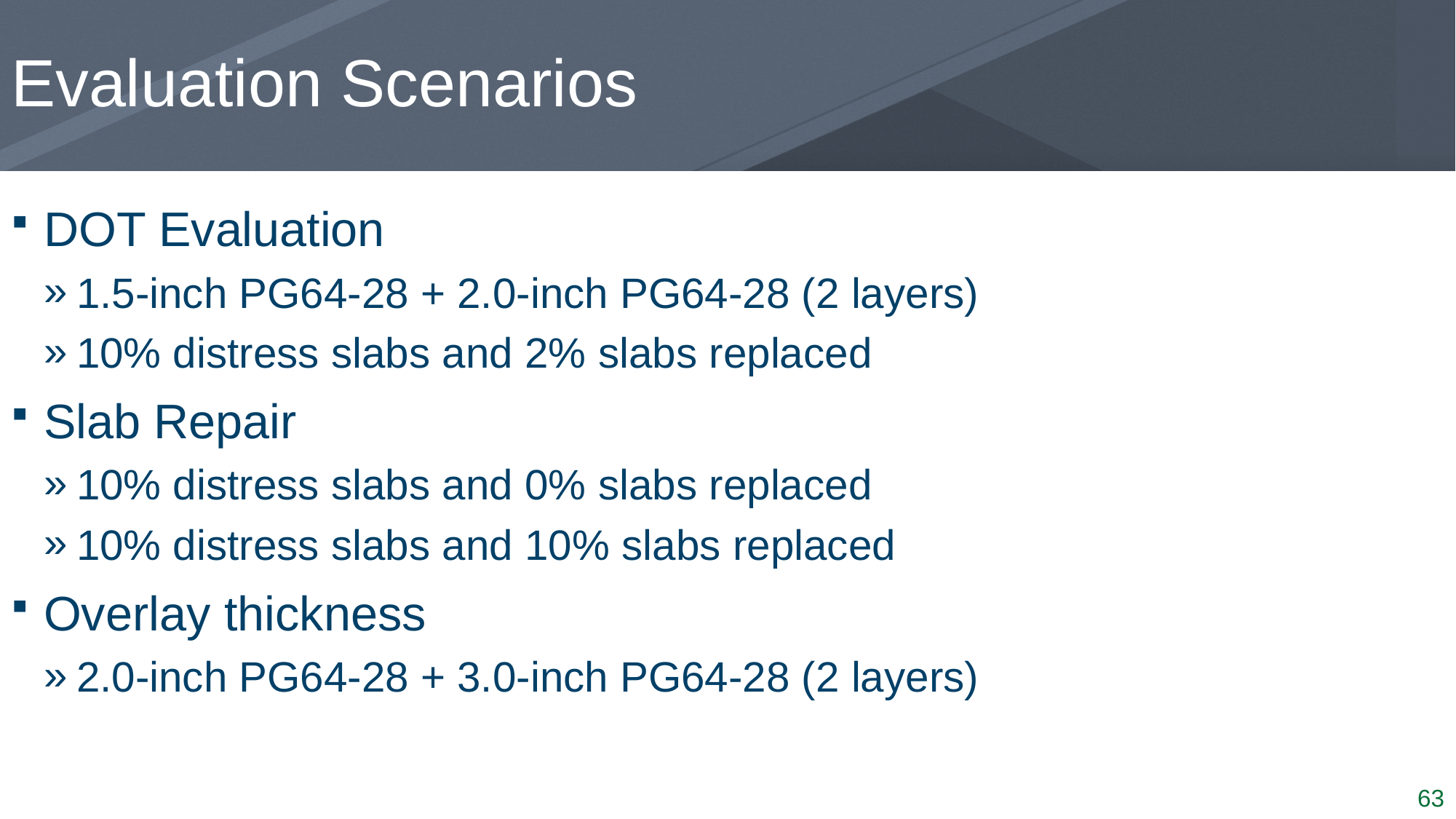

# Evaluation Scenarios
DOT Evaluation
1.5-inch PG64-28 + 2.0-inch PG64-28 (2 layers)
10% distress slabs and 2% slabs replaced
Slab Repair
10% distress slabs and 0% slabs replaced
10% distress slabs and 10% slabs replaced
Overlay thickness
2.0-inch PG64-28 + 3.0-inch PG64-28 (2 layers)